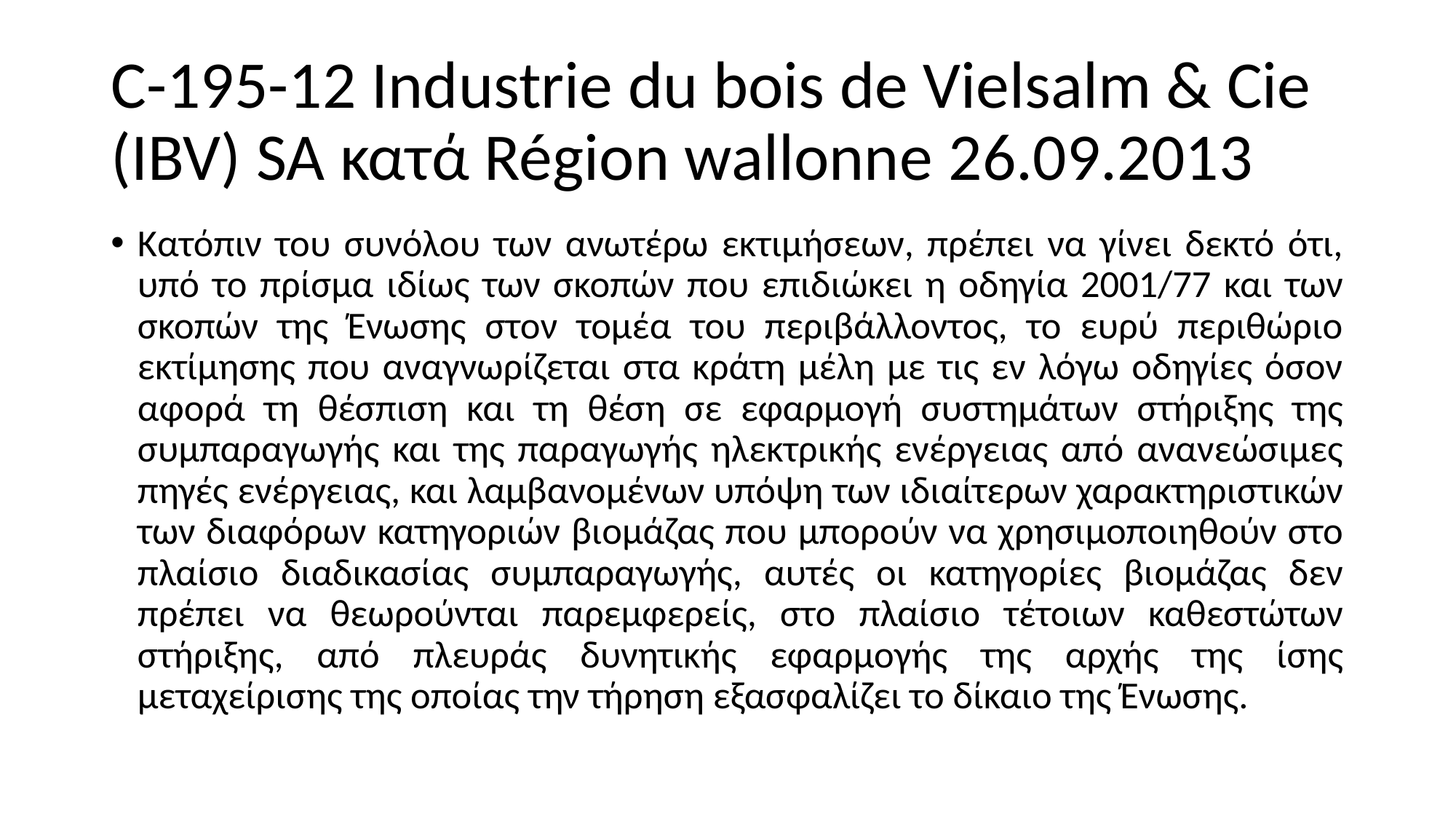

# C-195-12 Industrie du bois de Vielsalm & Cie (IBV) SA κατά Région wallonne 26.09.2013
Κατόπιν του συνόλου των ανωτέρω εκτιμήσεων, πρέπει να γίνει δεκτό ότι, υπό το πρίσμα ιδίως των σκοπών που επιδιώκει η οδηγία 2001/77 και των σκοπών της Ένωσης στον τομέα του περιβάλλοντος, το ευρύ περιθώριο εκτίμησης που αναγνωρίζεται στα κράτη μέλη με τις εν λόγω οδηγίες όσον αφορά τη θέσπιση και τη θέση σε εφαρμογή συστημάτων στήριξης της συμπαραγωγής και της παραγωγής ηλεκτρικής ενέργειας από ανανεώσιμες πηγές ενέργειας, και λαμβανομένων υπόψη των ιδιαίτερων χαρακτηριστικών των διαφόρων κατηγοριών βιομάζας που μπορούν να χρησιμοποιηθούν στο πλαίσιο διαδικασίας συμπαραγωγής, αυτές οι κατηγορίες βιομάζας δεν πρέπει να θεωρούνται παρεμφερείς, στο πλαίσιο τέτοιων καθεστώτων στήριξης, από πλευράς δυνητικής εφαρμογής της αρχής της ίσης μεταχείρισης της οποίας την τήρηση εξασφαλίζει το δίκαιο της Ένωσης.